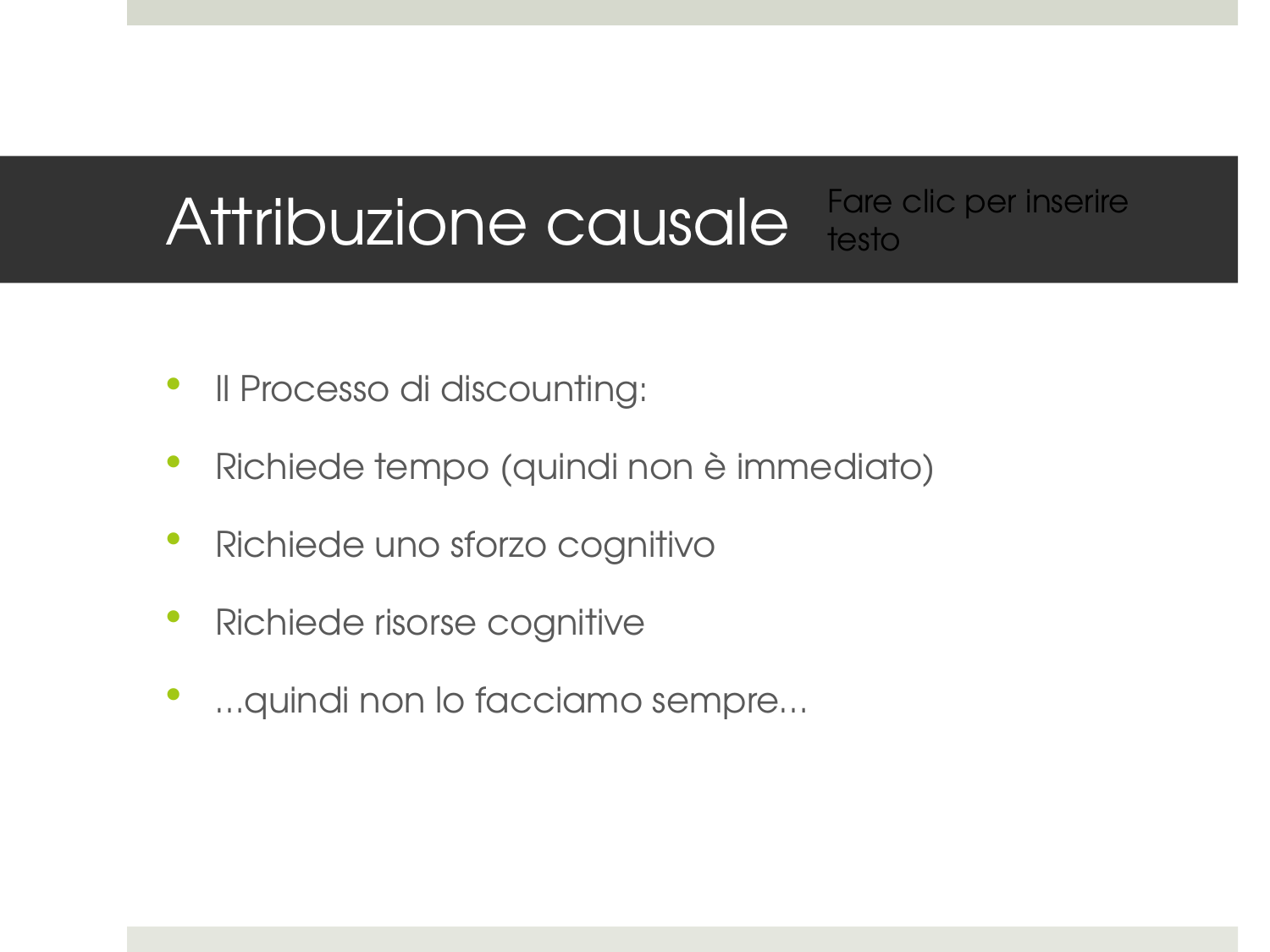

# Attribuzione causale
Fare clic per inserire testo
Il Processo di discounting:
Richiede tempo (quindi non è immediato)
Richiede uno sforzo cognitivo
Richiede risorse cognitive
…quindi non lo facciamo sempre…